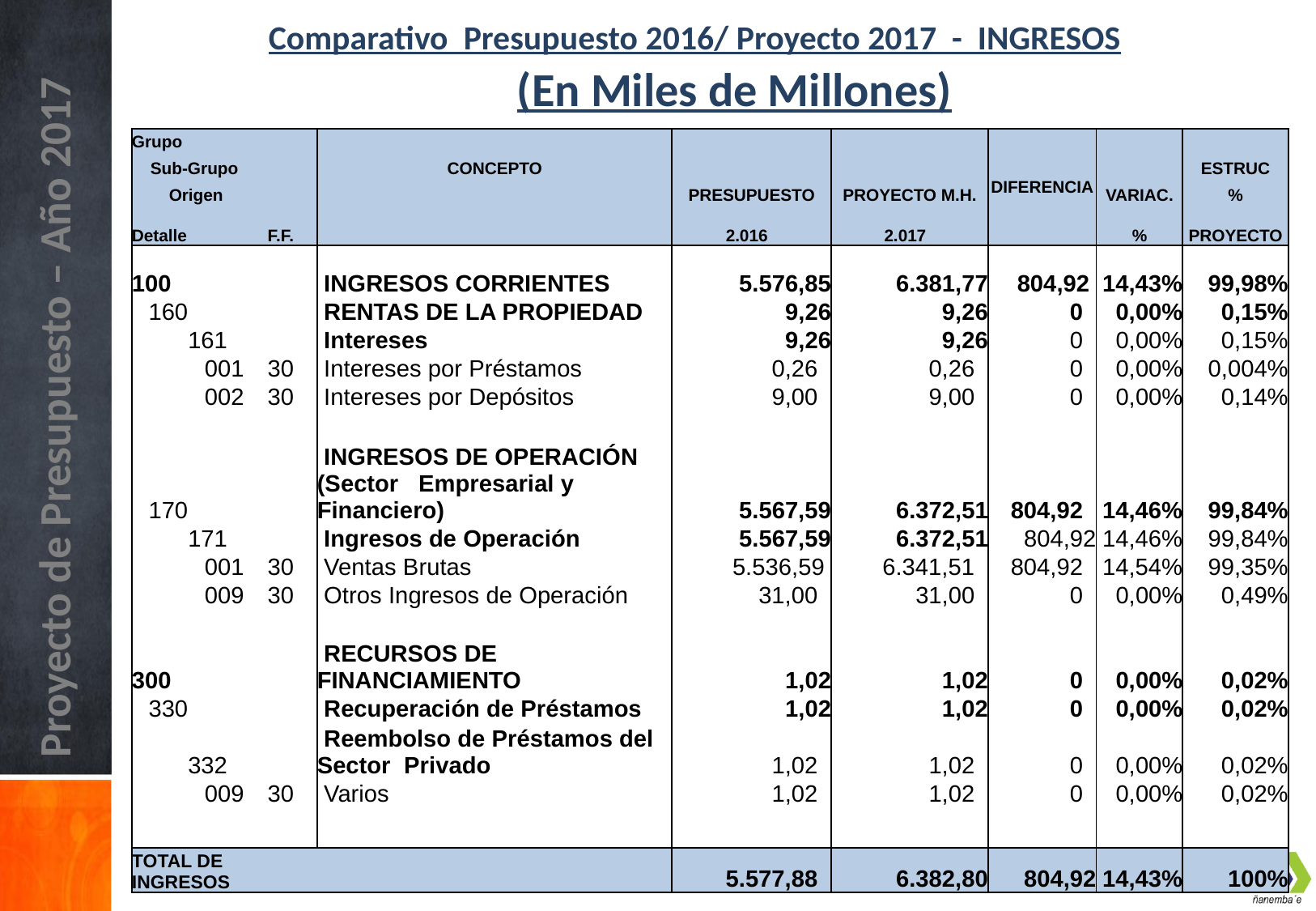

Comparativo  Presupuesto 2016/ Proyecto 2017  -  INGRESOS

(En Miles de Millones)

| Grupo |  |  |  |  |  | DIFERENCIA |  |  |
| --- | --- | --- | --- | --- | --- | --- | --- | --- |
| Sub-Grupo |  |  | CONCEPTO |  |  |  |  | ESTRUC |
| Origen |  |  |  | PRESUPUESTO | PROYECTO M.H. |  | VARIAC. | % |
| Detalle |  | F.F. |  | 2.016 | 2.017 |  | % | PROYECTO |
|  |  |  |  |  |  |  |  |  |
| 100 |  |  | INGRESOS CORRIENTES | 5.576,85 | 6.381,77 | 804,92 | 14,43% | 99,98% |
| 160 |  |  | RENTAS DE LA PROPIEDAD | 9,26 | 9,26 | 0 | 0,00% | 0,15% |
|  | 161 |  | Intereses | 9,26 | 9,26 | 0 | 0,00% | 0,15% |
|  | 001 | 30 | Intereses por Préstamos | 0,26 | 0,26 | 0 | 0,00% | 0,004% |
|  | 002 | 30 | Intereses por Depósitos | 9,00 | 9,00 | 0 | 0,00% | 0,14% |
|  |  |  |  |  |  |  |  |  |
| 170 |  |  | INGRESOS DE OPERACIÓN (Sector Empresarial y Financiero) | 5.567,59 | 6.372,51 | 804,92 | 14,46% | 99,84% |
|  | 171 |  | Ingresos de Operación | 5.567,59 | 6.372,51 | 804,92 | 14,46% | 99,84% |
|  | 001 | 30 | Ventas Brutas | 5.536,59 | 6.341,51 | 804,92 | 14,54% | 99,35% |
|  | 009 | 30 | Otros Ingresos de Operación | 31,00 | 31,00 | 0 | 0,00% | 0,49% |
|  |  |  |  |  |  |  |  |  |
| 300 |  |  | RECURSOS DE FINANCIAMIENTO | 1,02 | 1,02 | 0 | 0,00% | 0,02% |
| 330 |  |  | Recuperación de Préstamos | 1,02 | 1,02 | 0 | 0,00% | 0,02% |
|  | 332 |  | Reembolso de Préstamos del Sector Privado | 1,02 | 1,02 | 0 | 0,00% | 0,02% |
|  | 009 | 30 | Varios | 1,02 | 1,02 | 0 | 0,00% | 0,02% |
|  |  |  |  |  |  |  |  |  |
| TOTAL DE INGRESOS |  |  |  | 5.577,88 | 6.382,80 | 804,92 | 14,43% | 100% |